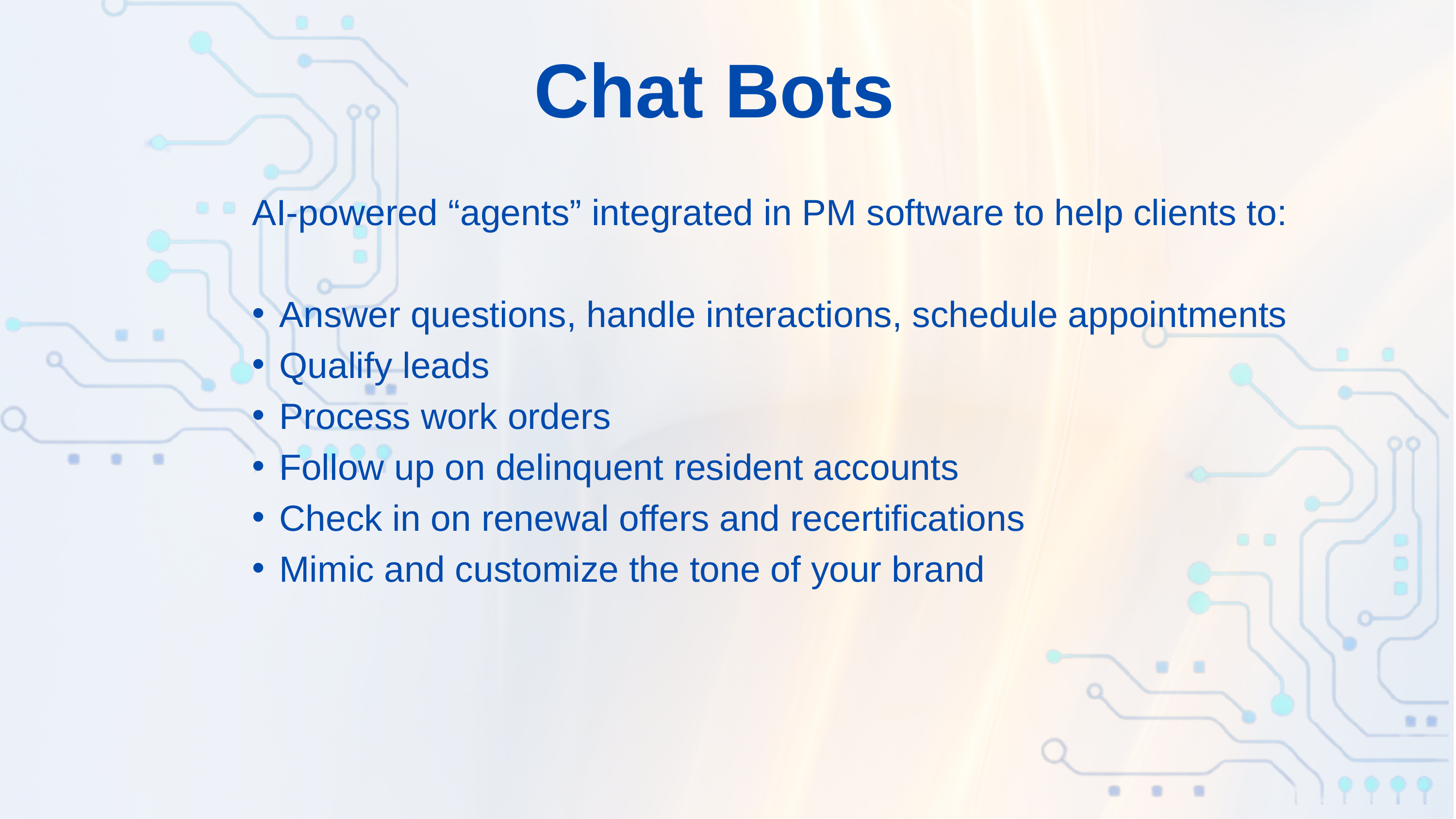

Chat Bots
AI-powered “agents” integrated in PM software to help clients to:

Answer questions, handle interactions, schedule appointments
Qualify leads
Process work orders
Follow up on delinquent resident accounts
Check in on renewal offers and recertifications
Mimic and customize the tone of your brand